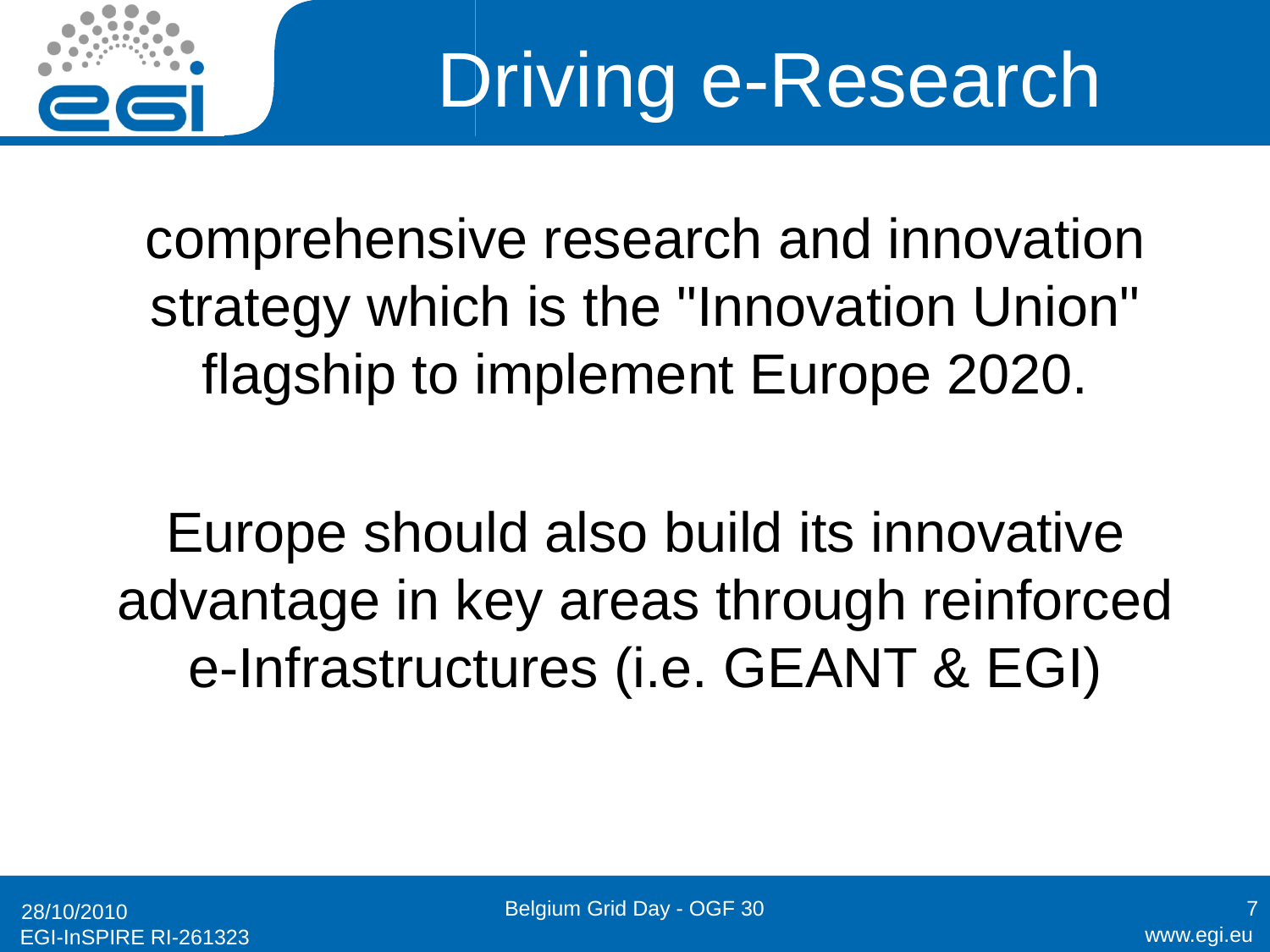

# Driving e-Research
comprehensive research and innovation strategy which is the "Innovation Union" flagship to implement Europe 2020.

Europe should also build its innovative advantage in key areas through reinforced e-Infrastructures (i.e. GEANT & EGI)

Belgium Grid Day - OGF 30
7
28/10/2010